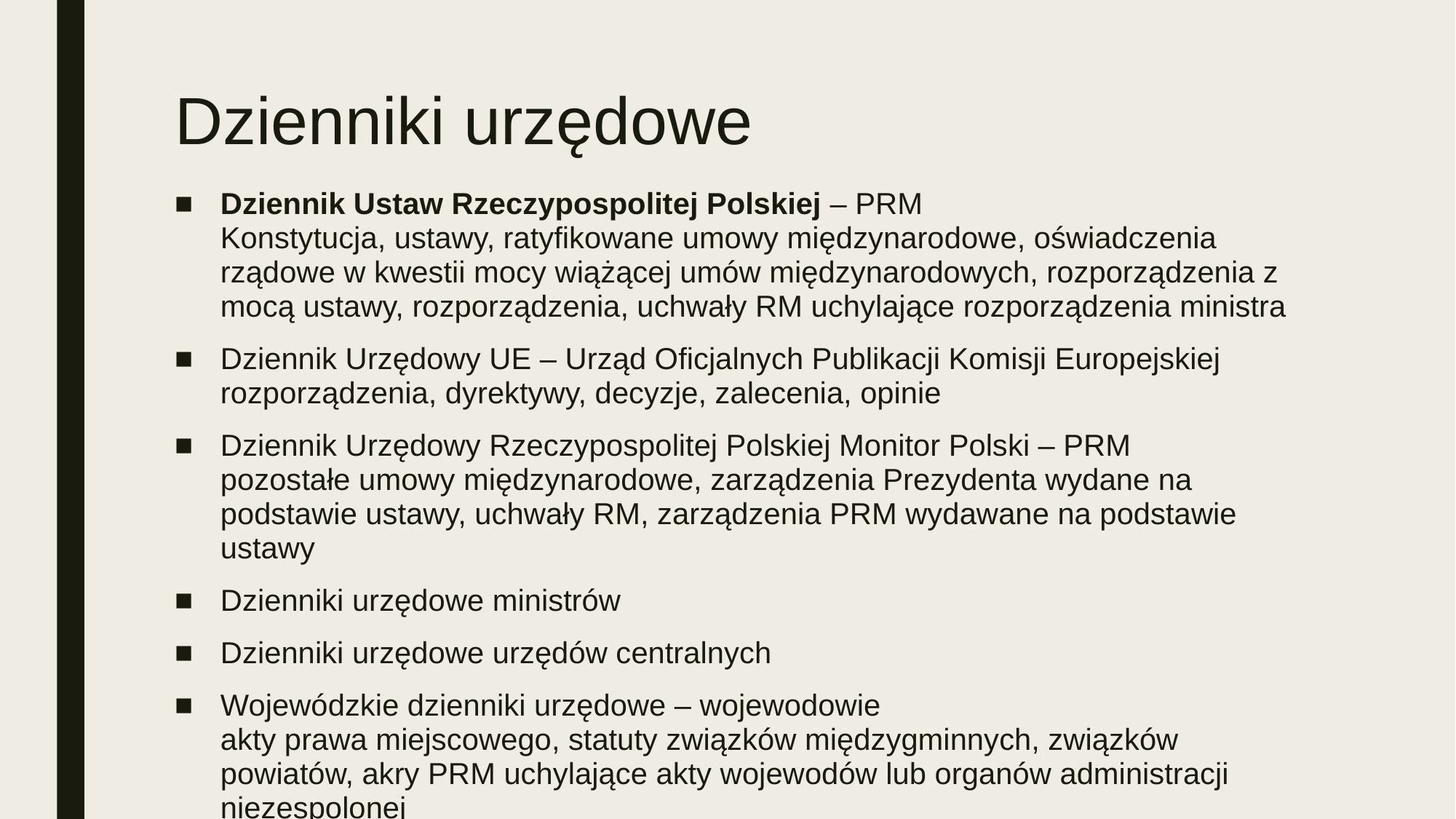

# Dzienniki urzędowe
Dziennik Ustaw Rzeczypospolitej Polskiej – PRM
Konstytucja, ustawy, ratyfikowane umowy międzynarodowe, oświadczenia rządowe w kwestii mocy wiążącej umów międzynarodowych, rozporządzenia z mocą ustawy, rozporządzenia, uchwały RM uchylające rozporządzenia ministra
Dziennik Urzędowy UE – Urząd Oficjalnych Publikacji Komisji Europejskiej
rozporządzenia, dyrektywy, decyzje, zalecenia, opinie
Dziennik Urzędowy Rzeczypospolitej Polskiej Monitor Polski – PRM
pozostałe umowy międzynarodowe, zarządzenia Prezydenta wydane na podstawie ustawy, uchwały RM, zarządzenia PRM wydawane na podstawie ustawy
Dzienniki urzędowe ministrów
Dzienniki urzędowe urzędów centralnych
Wojewódzkie dzienniki urzędowe – wojewodowie
akty prawa miejscowego, statuty związków międzygminnych, związków powiatów, akry PRM uchylające akty wojewodów lub organów administracji niezespolonej